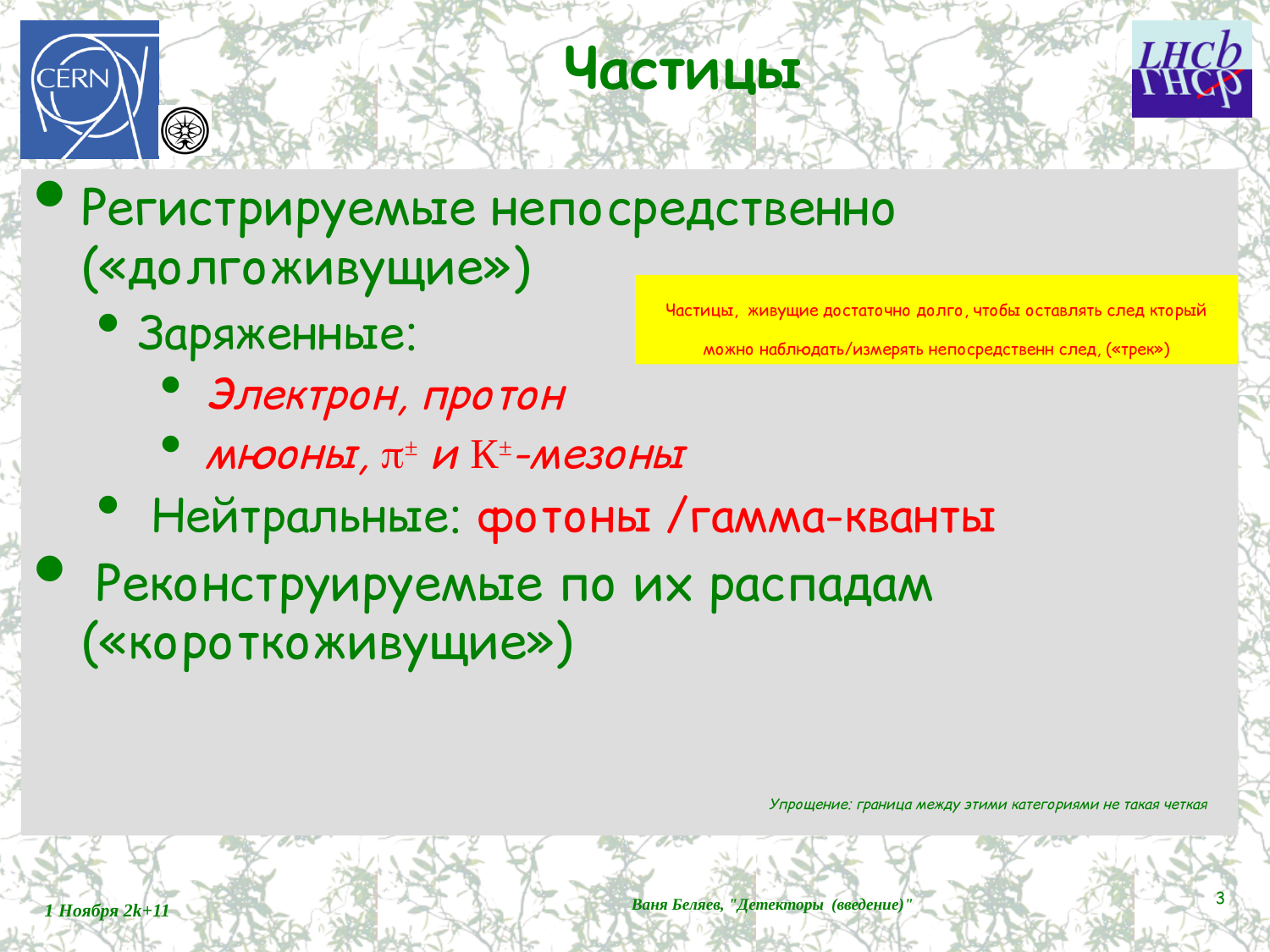

# Частицы
Регистрируемые непосредственно («долгоживущие»)
Заряженные:
 Электрон, протон
 мюоны, π± и К±-мезоны
 Нейтральные: фотоны /гамма-кванты
 Реконструируемые по их распадам («короткоживущие»)
Частицы,  живущие достаточно долго, чтобы оставлять след кторый можно наблюдать/измерять непосредственн след, («трек»)
Упрощение: граница между этими категориями не такая четкая
3
1 Ноября 2k+11
Ваня Беляев, "Детекторы  (введение)"